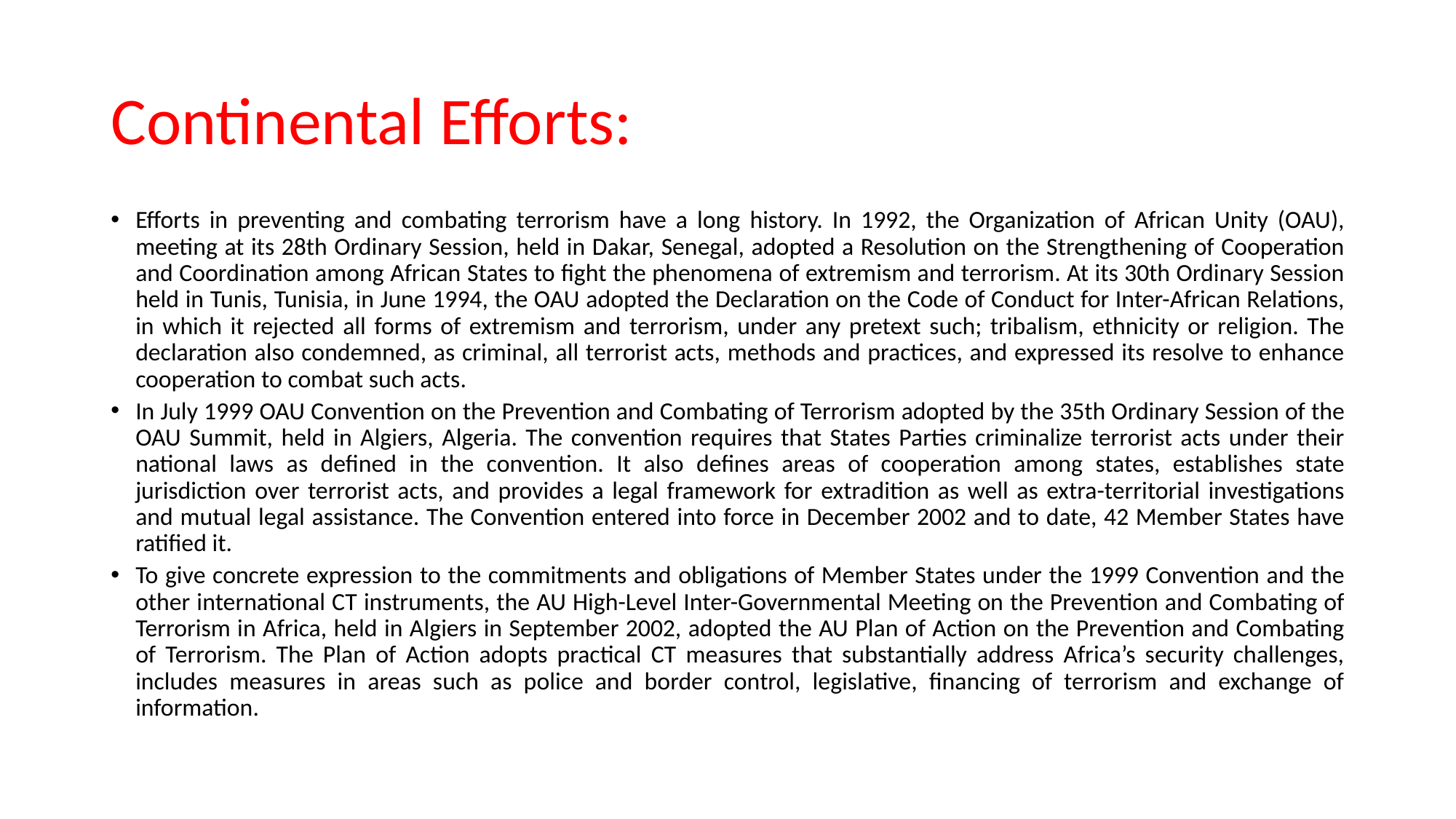

# Continental Efforts:
Efforts in preventing and combating terrorism have a long history. In 1992, the Organization of African Unity (OAU), meeting at its 28th Ordinary Session, held in Dakar, Senegal, adopted a Resolution on the Strengthening of Cooperation and Coordination among African States to fight the phenomena of extremism and terrorism. At its 30th Ordinary Session held in Tunis, Tunisia, in June 1994, the OAU adopted the Declaration on the Code of Conduct for Inter-African Relations, in which it rejected all forms of extremism and terrorism, under any pretext such; tribalism, ethnicity or religion. The declaration also condemned, as criminal, all terrorist acts, methods and practices, and expressed its resolve to enhance cooperation to combat such acts.
In July 1999 OAU Convention on the Prevention and Combating of Terrorism adopted by the 35th Ordinary Session of the OAU Summit, held in Algiers, Algeria. The convention requires that States Parties criminalize terrorist acts under their national laws as defined in the convention. It also defines areas of cooperation among states, establishes state jurisdiction over terrorist acts, and provides a legal framework for extradition as well as extra-territorial investigations and mutual legal assistance. The Convention entered into force in December 2002 and to date, 42 Member States have ratified it.
To give concrete expression to the commitments and obligations of Member States under the 1999 Convention and the other international CT instruments, the AU High-Level Inter-Governmental Meeting on the Prevention and Combating of Terrorism in Africa, held in Algiers in September 2002, adopted the AU Plan of Action on the Prevention and Combating of Terrorism. The Plan of Action adopts practical CT measures that substantially address Africa’s security challenges, includes measures in areas such as police and border control, legislative, financing of terrorism and exchange of information.